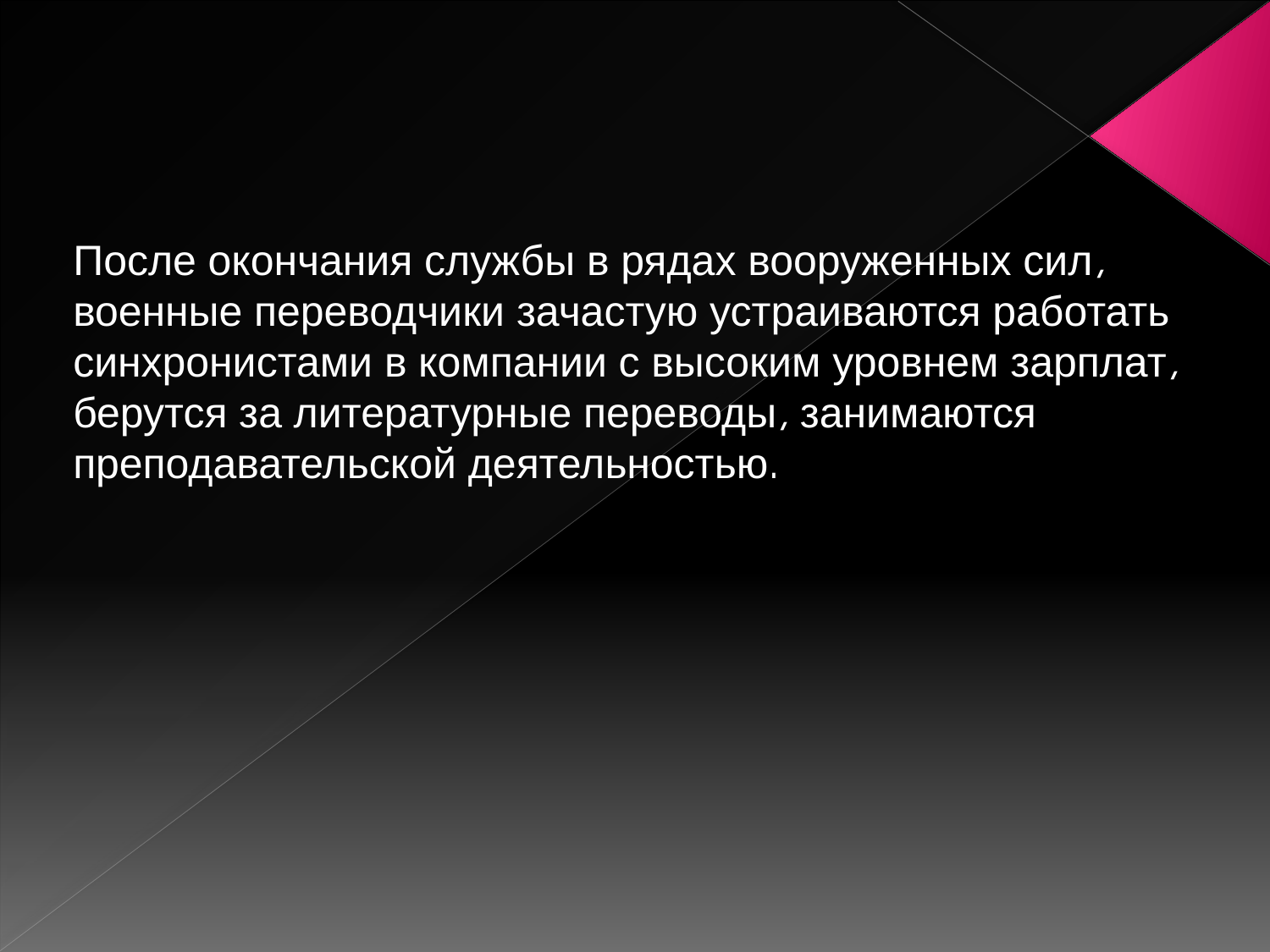

После окончания службы в рядах вооруженных сил,  военные переводчики зачастую устраиваются работать синхронистами в компании с высоким уровнем зарплат, берутся за литературные переводы, занимаются преподавательской деятельностью.